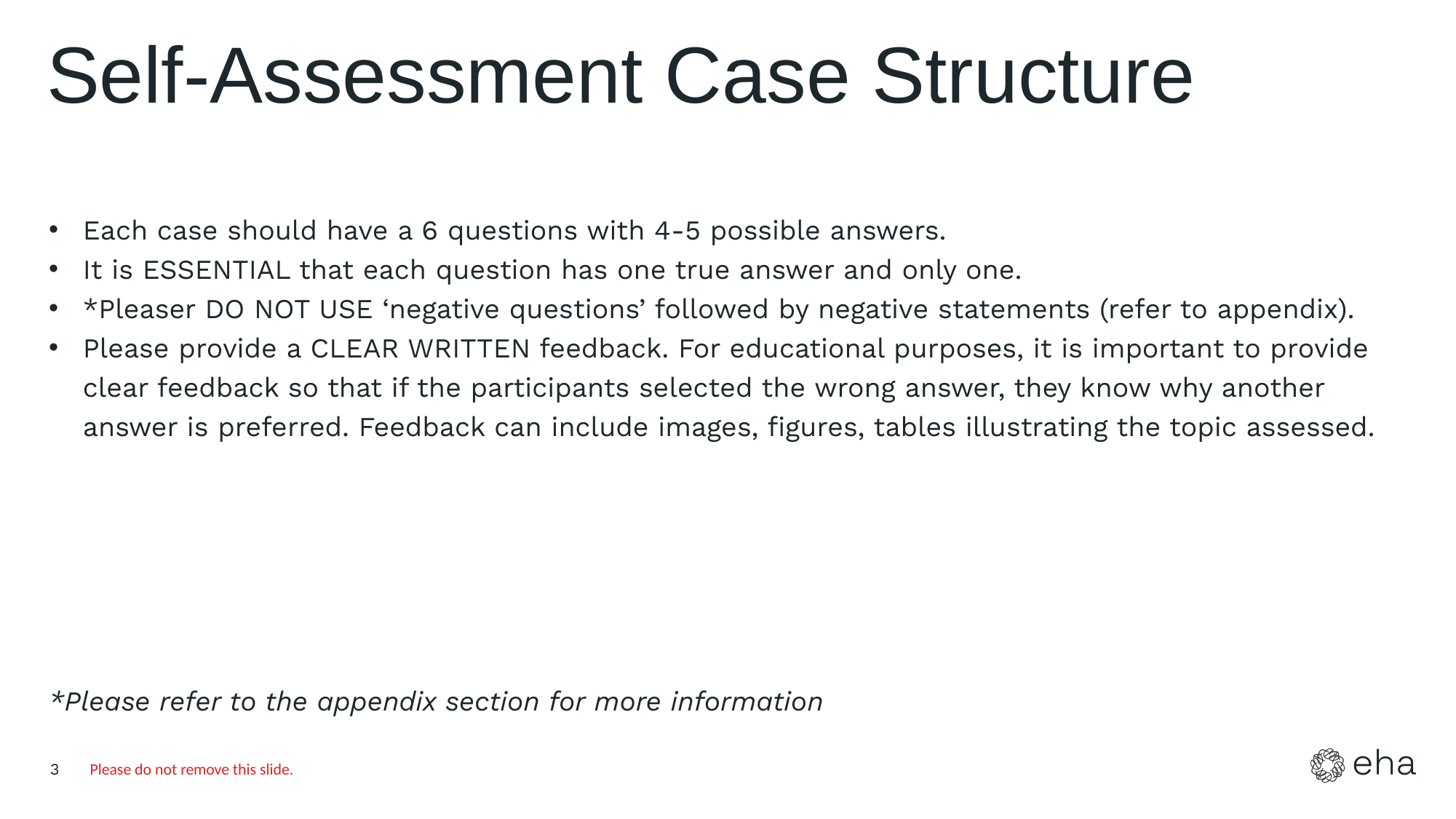

# Self-Assessment Case Structure
Each case should have a 6 questions with 4-5 possible answers.
It is ESSENTIAL that each question has one true answer and only one.
*Pleaser DO NOT USE ‘negative questions’ followed by negative statements (refer to appendix).
Please provide a CLEAR WRITTEN feedback. For educational purposes, it is important to provide clear feedback so that if the participants selected the wrong answer, they know why another answer is preferred. Feedback can include images, figures, tables illustrating the topic assessed.

*Please refer to the appendix section for more information
3
Please do not remove this slide.